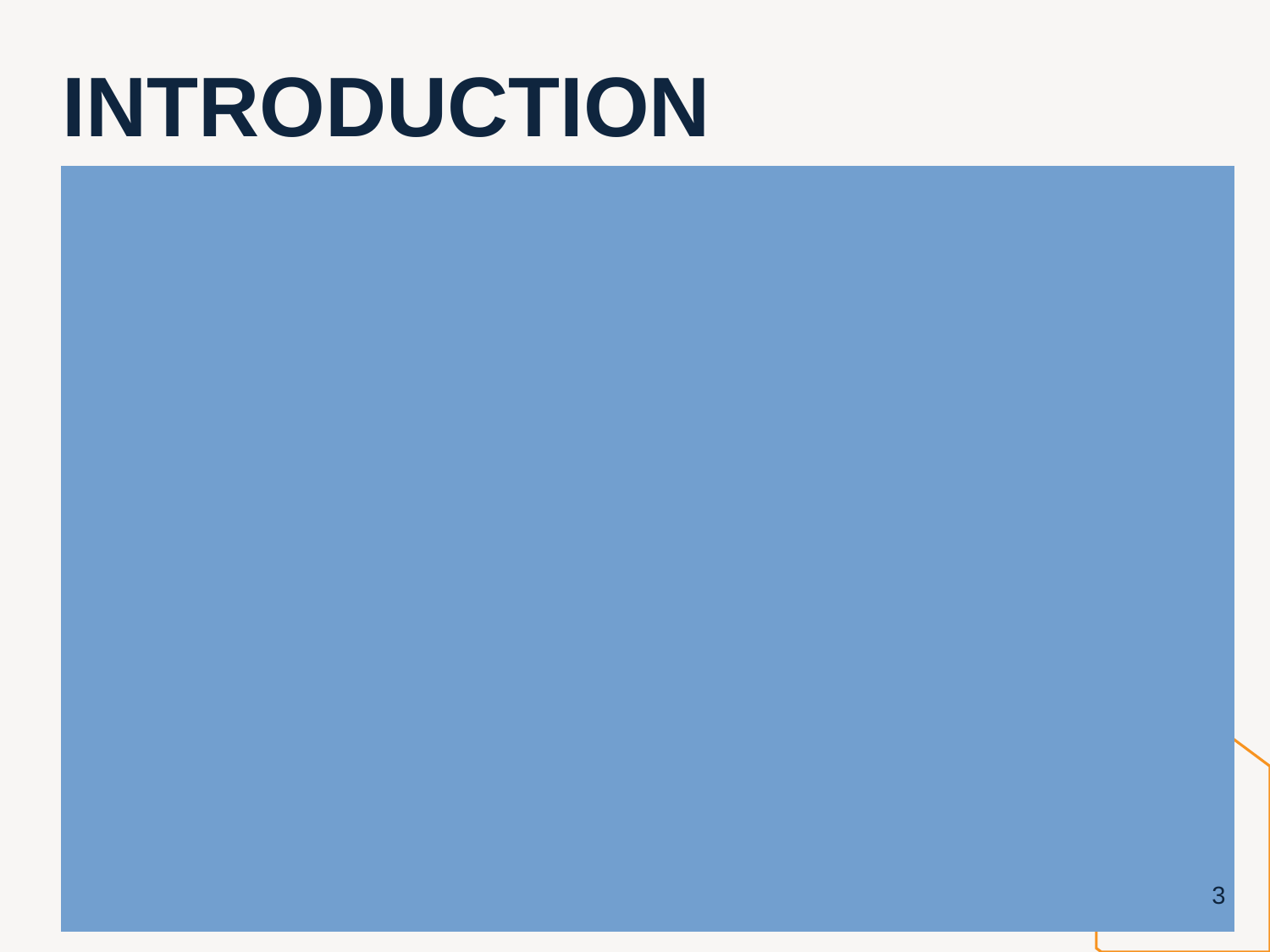

# INTRODUCTION
Ezekiel was exhorted by God to watch and to warn God’s people – Ezek. 3:17-18; 33:2, 6-7
Preaching that is not distinctive and fails to warn people of the impending judgment is of little value
The judgement as taught in the Bible, is a “truth that terrifies” – Acts 24:25
Felix “trembled” – he was terrified when he heard  the words of Paul
When Paul preached the truth of the gospel, Felix saw with panoramic vision the wrath of God and it filled his heart with fear!

3